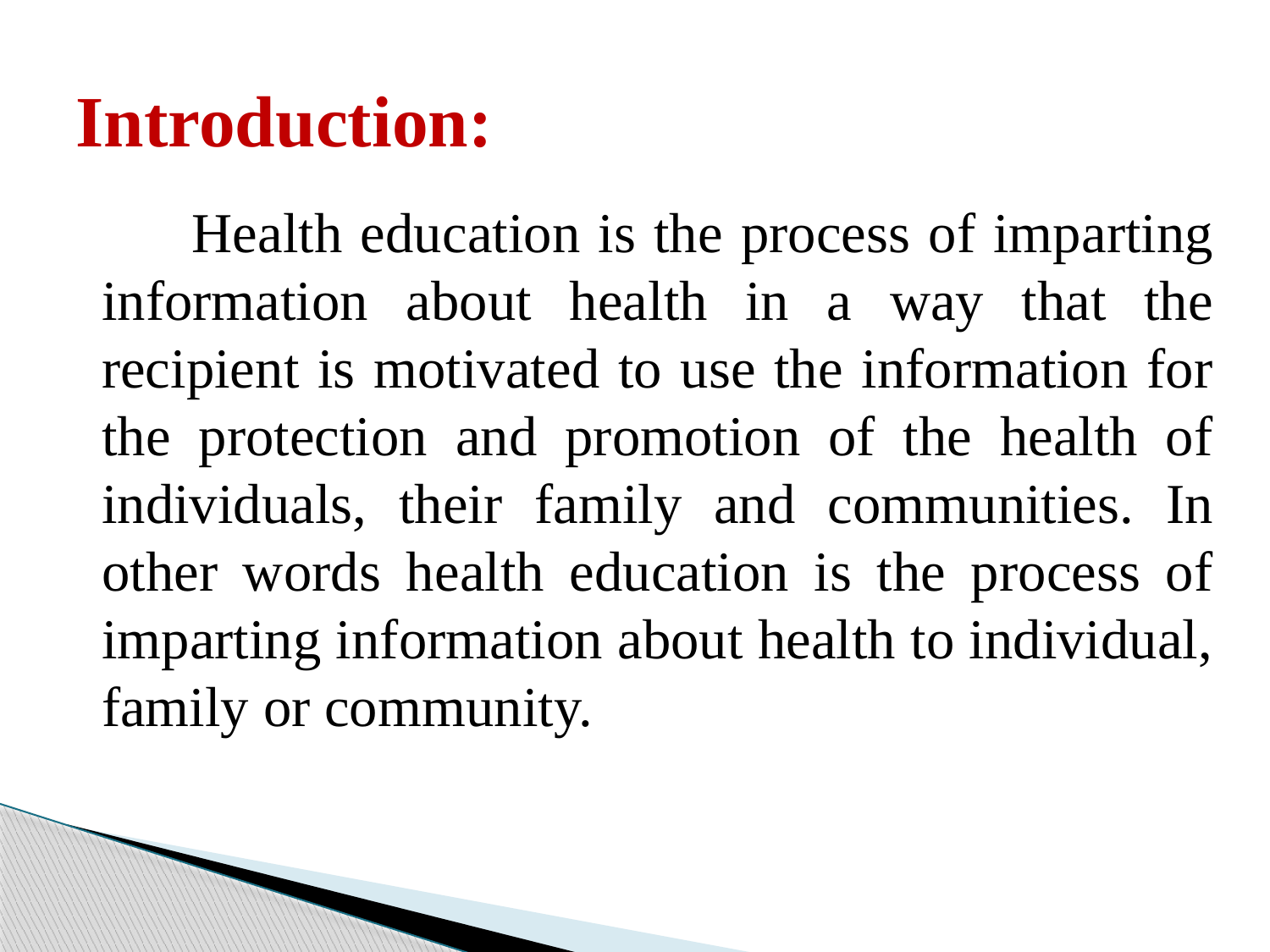

# Introduction:
     Health education is the process of imparting information about health in a way that the recipient is motivated to use the information for the protection and promotion of the health of individuals, their family and communities. In other words health education is the process of imparting information about health to individual, family or community.